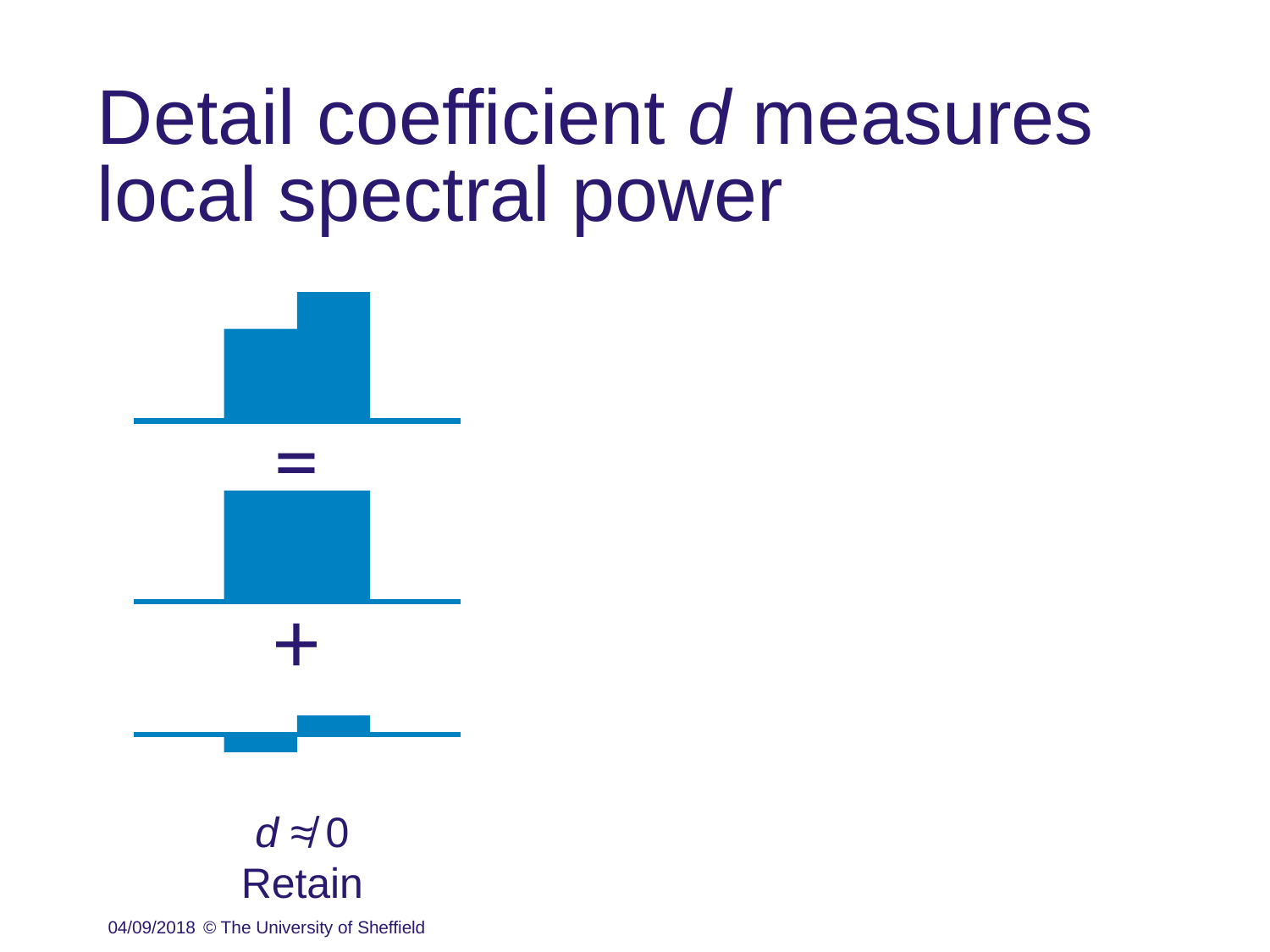

# Detail coefficient d measures local spectral power

=

+

d ≉ 0
Retain
04/09/2018
© The University of Sheffield